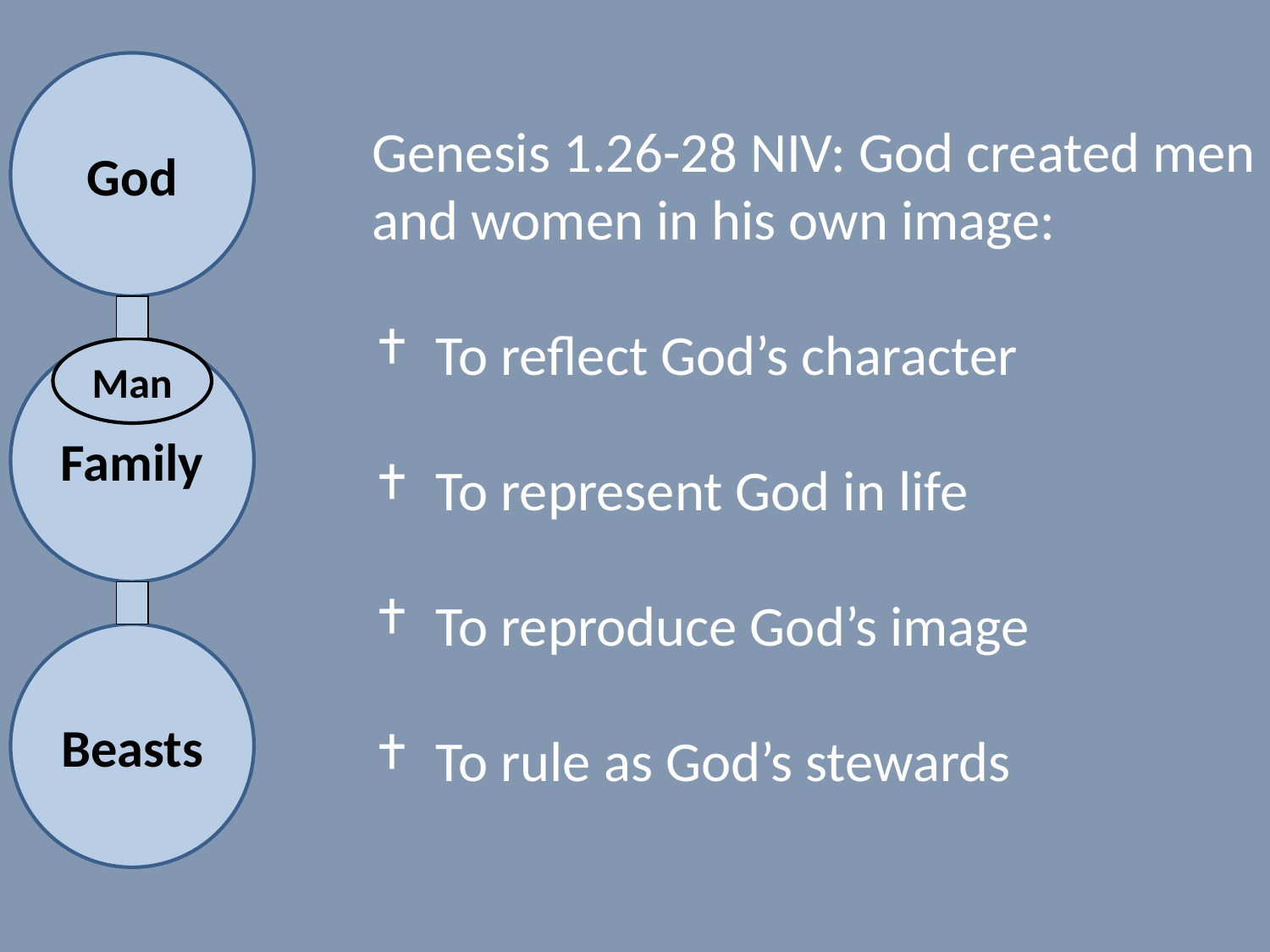

God
Family
Man
Beasts

Genesis 1.26-28 NIV: God created men and women in his own image:

To reflect God’s character

To represent God in life

To reproduce God’s image

To rule as God’s stewards